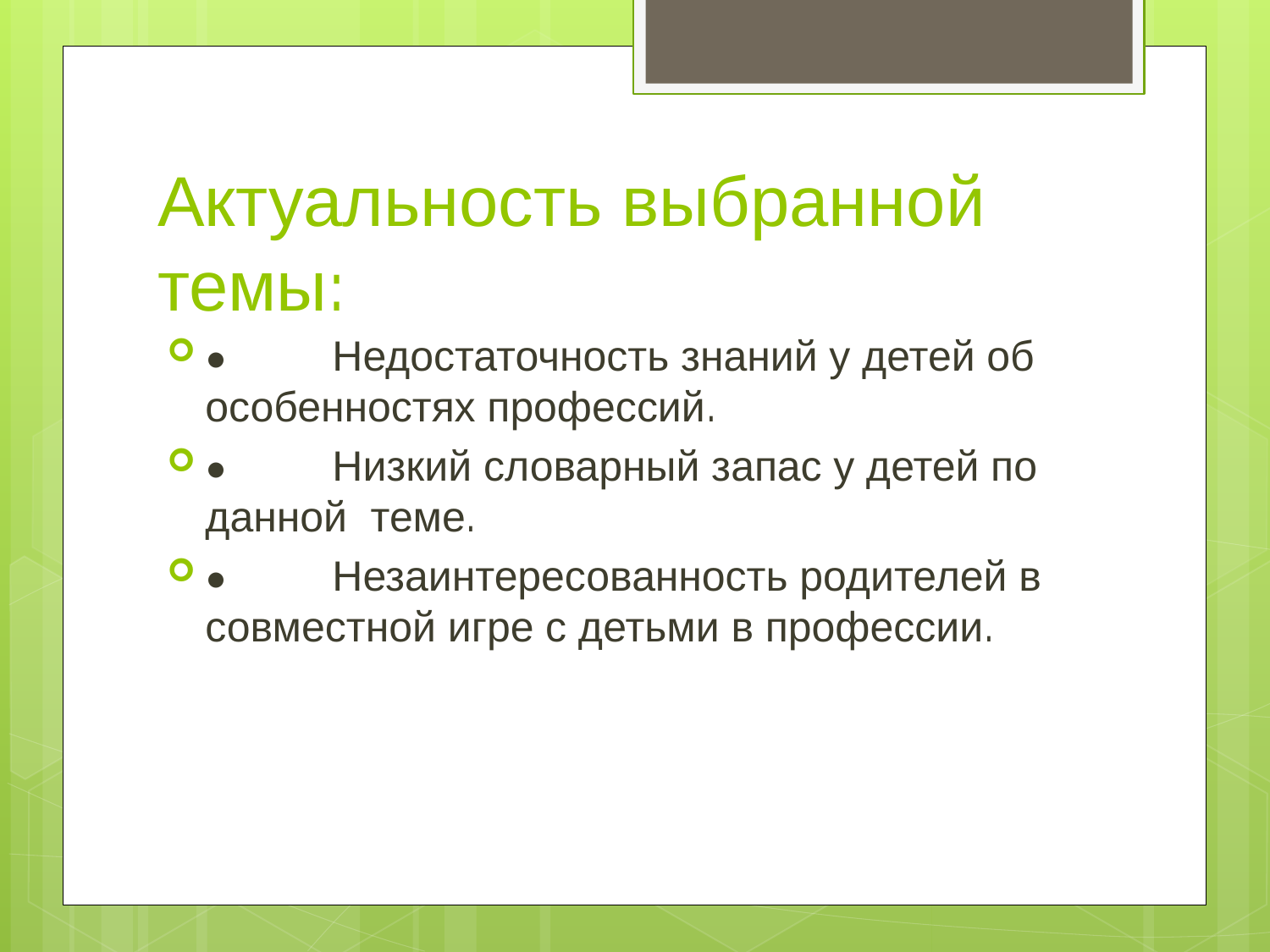

# Актуальность выбранной темы:
•	Недостаточность знаний у детей об особенностях профессий.
•	Низкий словарный запас у детей по данной  теме.
•	Незаинтересованность родителей в совместной игре с детьми в профессии.